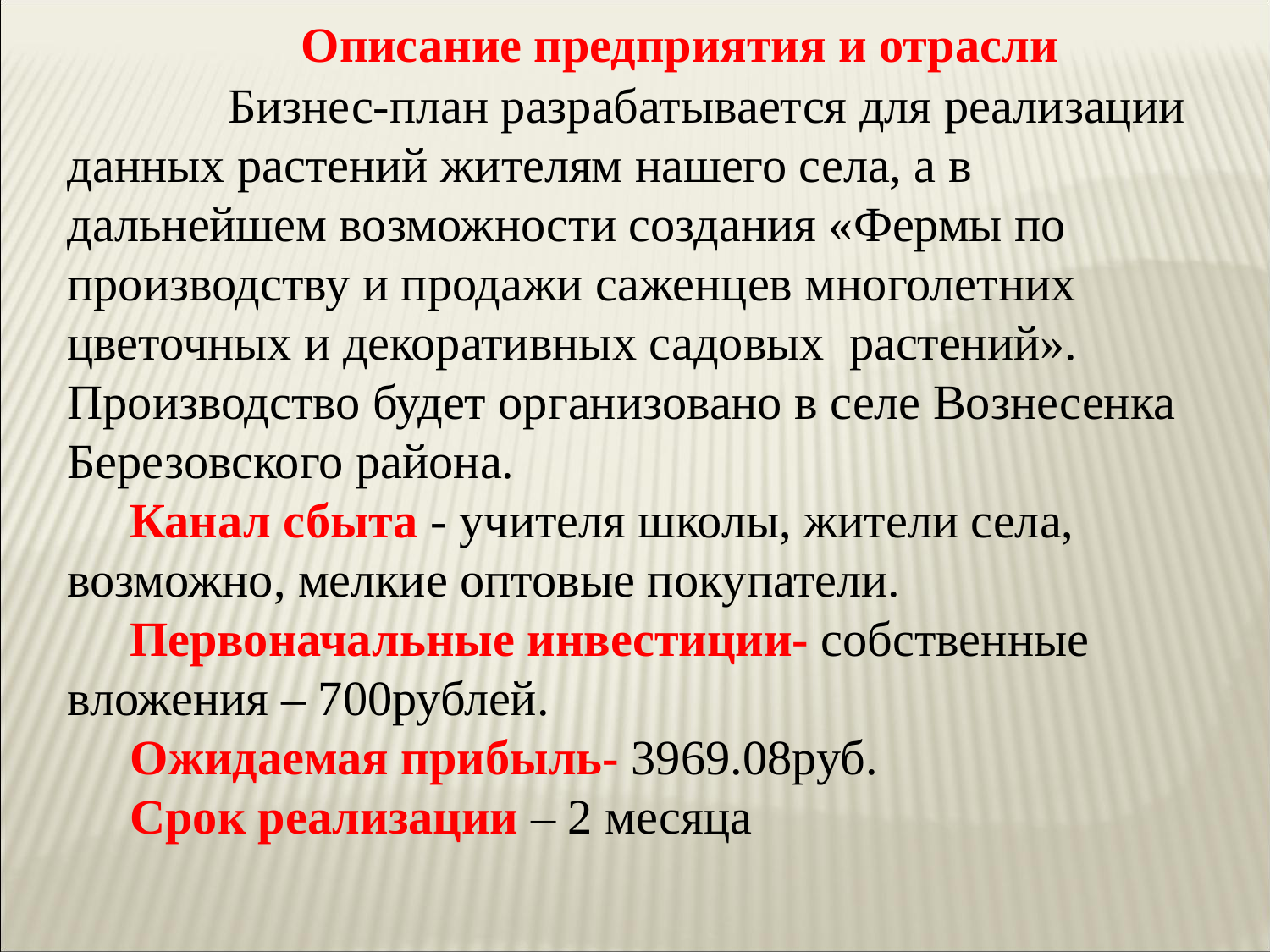

Описание предприятия и отрасли
        Бизнес-план разрабатывается для реализации данных растений жителям нашего села, а в дальнейшем возможности создания «Фермы по производству и продажи саженцев многолетних цветочных и декоративных садовых  растений». Производство будет организовано в селе Вознесенка Березовского района.
Канал сбыта - учителя школы, жители села, возможно, мелкие оптовые покупатели.
Первоначальные инвестиции- собственные вложения – 700рублей.
Ожидаемая прибыль- 3969.08руб.
Срок реализации – 2 месяца